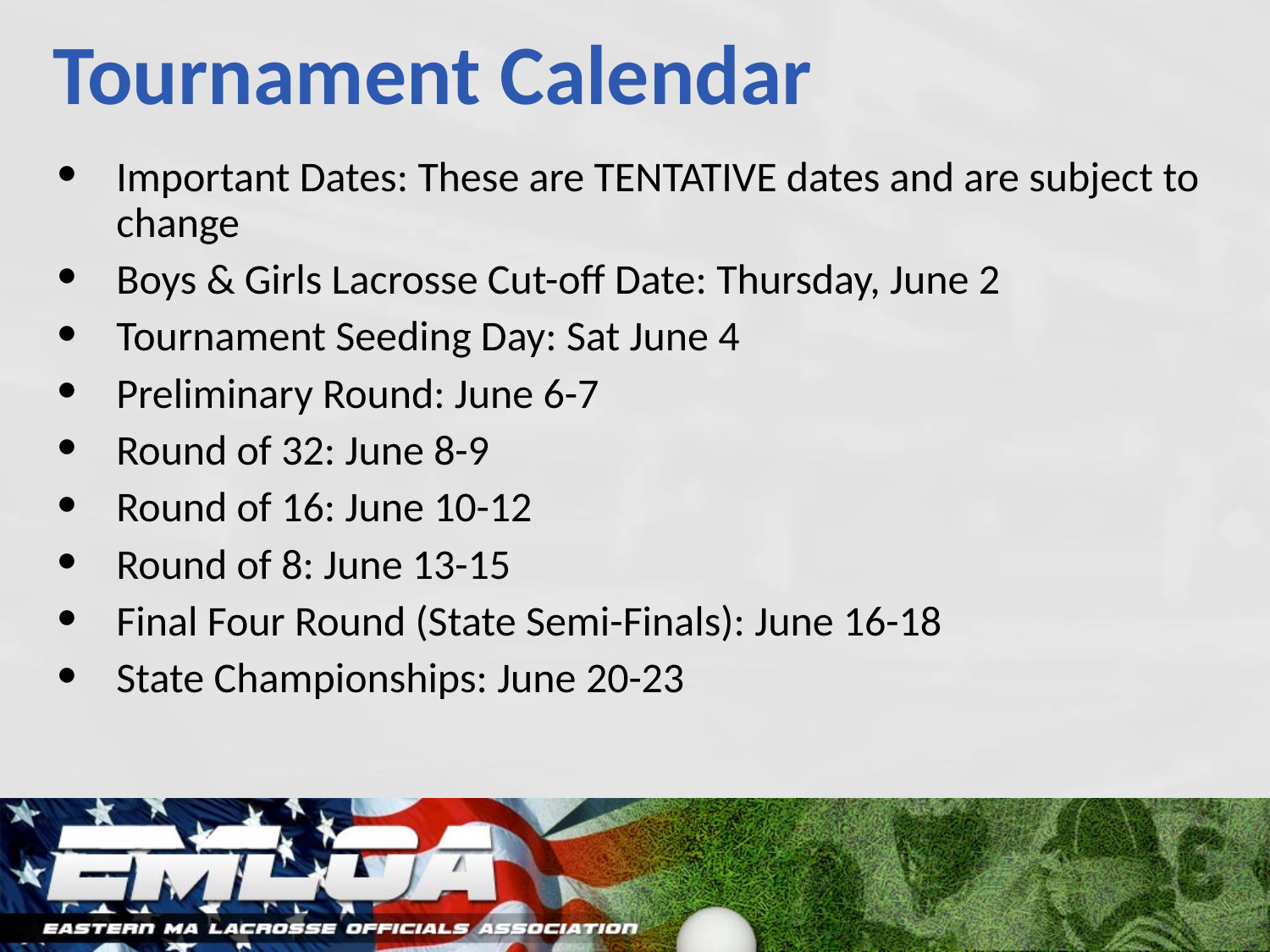

# Tournament Calendar
Important Dates: These are TENTATIVE dates and are subject to change
Boys & Girls Lacrosse Cut-off Date: Thursday, June 2
Tournament Seeding Day: Sat June 4
Preliminary Round: June 6-7
Round of 32: June 8-9
Round of 16: June 10-12
Round of 8: June 13-15
Final Four Round (State Semi-Finals): June 16-18
State Championships: June 20-23